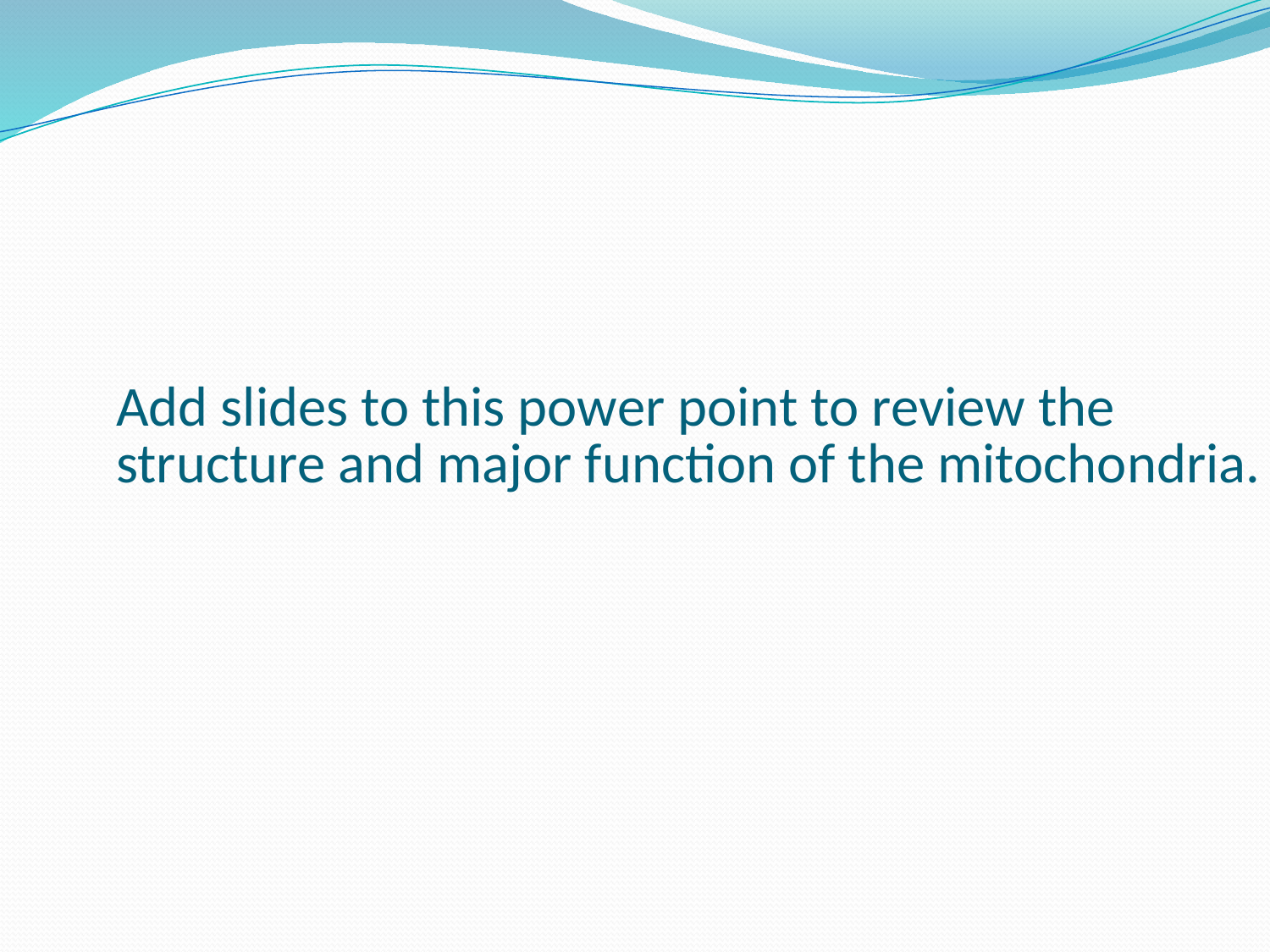

# Add slides to this power point to review the structure and major function of the mitochondria.